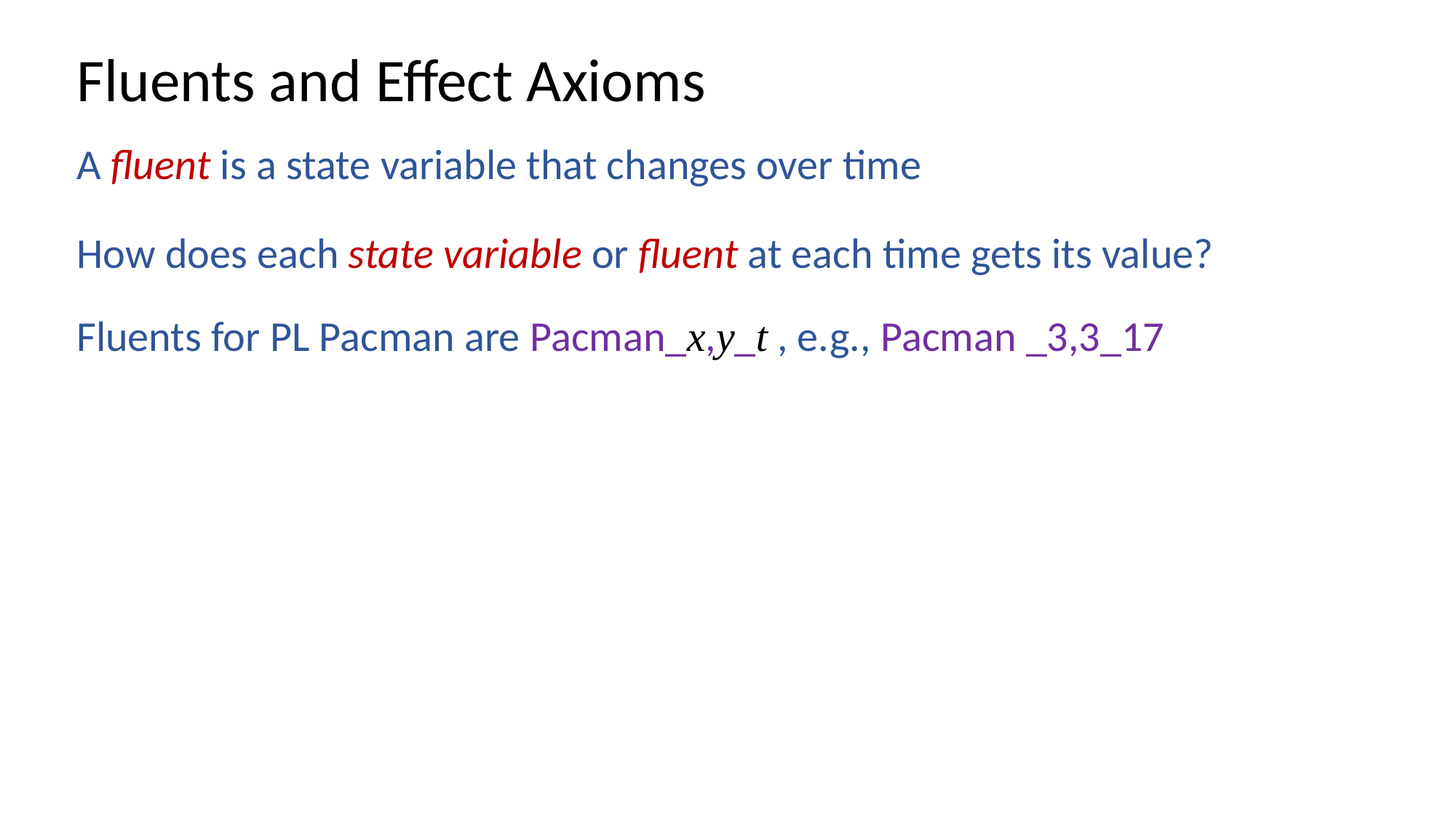

# Fluents and Effect Axioms
A fluent is a state variable that changes over time

How does each state variable or fluent at each time gets its value?

Fluents for PL Pacman are Pacman_x,y_t , e.g., Pacman _3,3_17